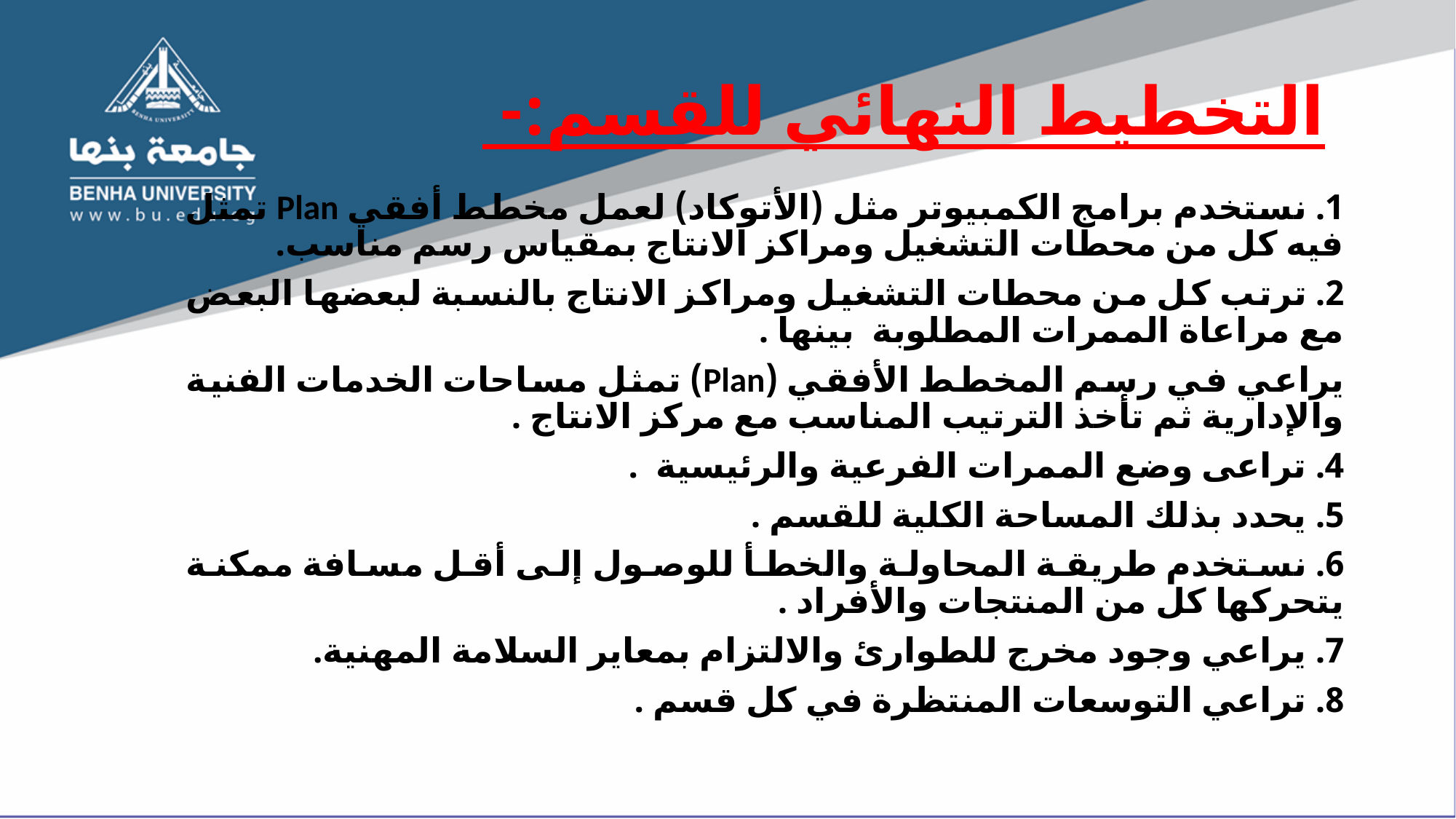

# التخطيط النهائي للقسم:-
1. نستخدم برامج الكمبيوتر مثل (الأتوكاد) لعمل مخطط أفقي Plan تمثل فيه كل من محطات التشغيل ومراكز الانتاج بمقياس رسم مناسب.
2. ترتب كل من محطات التشغيل ومراكز الانتاج بالنسبة لبعضها البعض مع مراعاة الممرات المطلوبة  بينها .
يراعي في رسم المخطط الأفقي (Plan) تمثل مساحات الخدمات الفنية والإدارية ثم تأخذ الترتيب المناسب مع مركز الانتاج .
4. تراعى وضع الممرات الفرعية والرئيسية  .
5. يحدد بذلك المساحة الكلية للقسم .
6. نستخدم طريقة المحاولة والخطأ للوصول إلى أقل مسافة ممكنة يتحركها كل من المنتجات والأفراد .
7. يراعي وجود مخرج للطوارئ والالتزام بمعاير السلامة المهنية.
8. تراعي التوسعات المنتظرة في كل قسم .